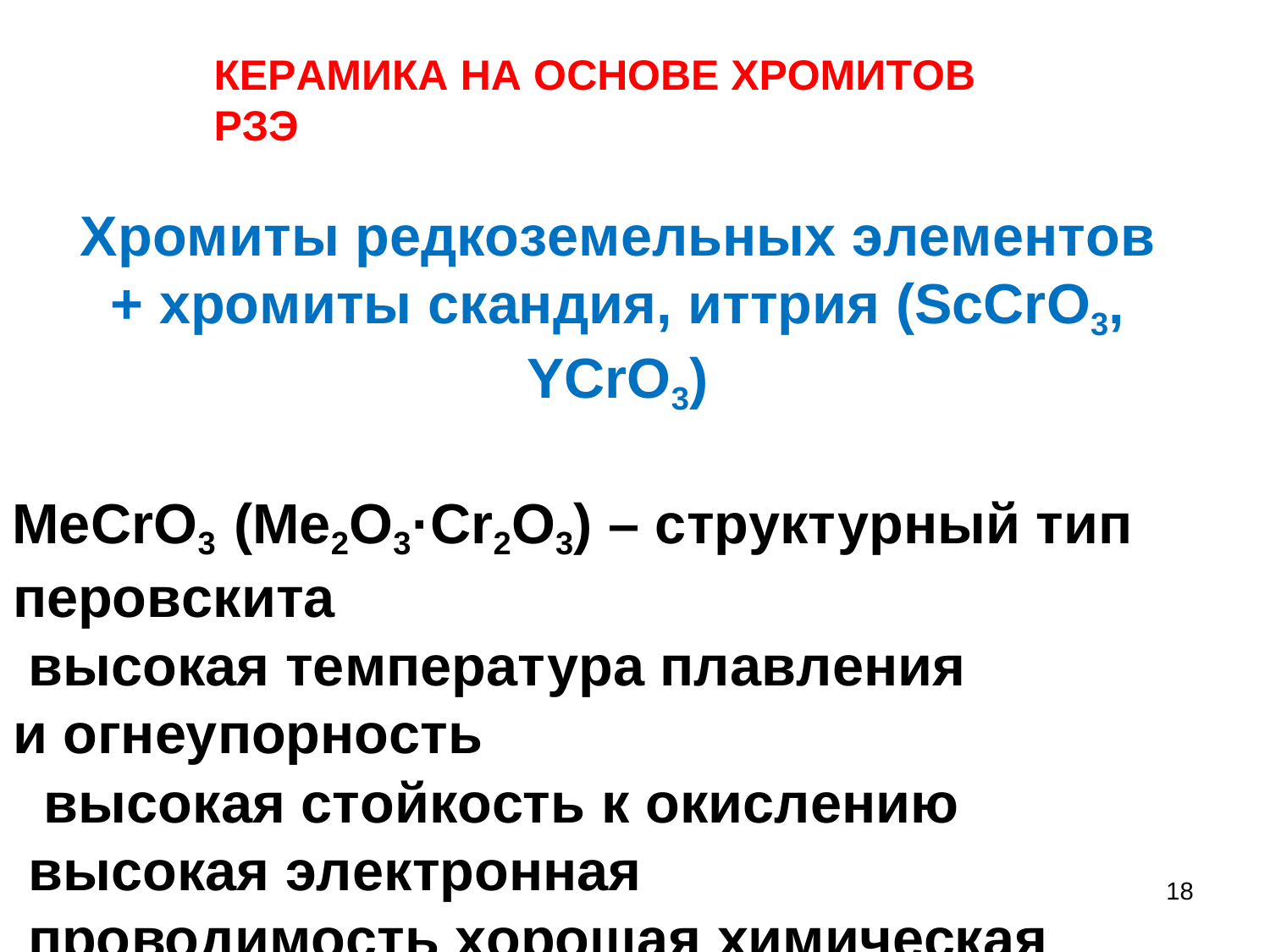

# КЕРАМИКА НА ОСНОВЕ ХРОМИТОВ РЗЭ
Хромиты редкоземельных элементов
+ хромиты скандия, иттрия (ScCrO3, YCrO3)

MeCrO3  (Me2O3·Cr2O3) – структурный тип перовскита
высокая температура плавления и огнеупорность
высокая стойкость к окислению высокая электронная проводимость хорошая химическая стойкость
18